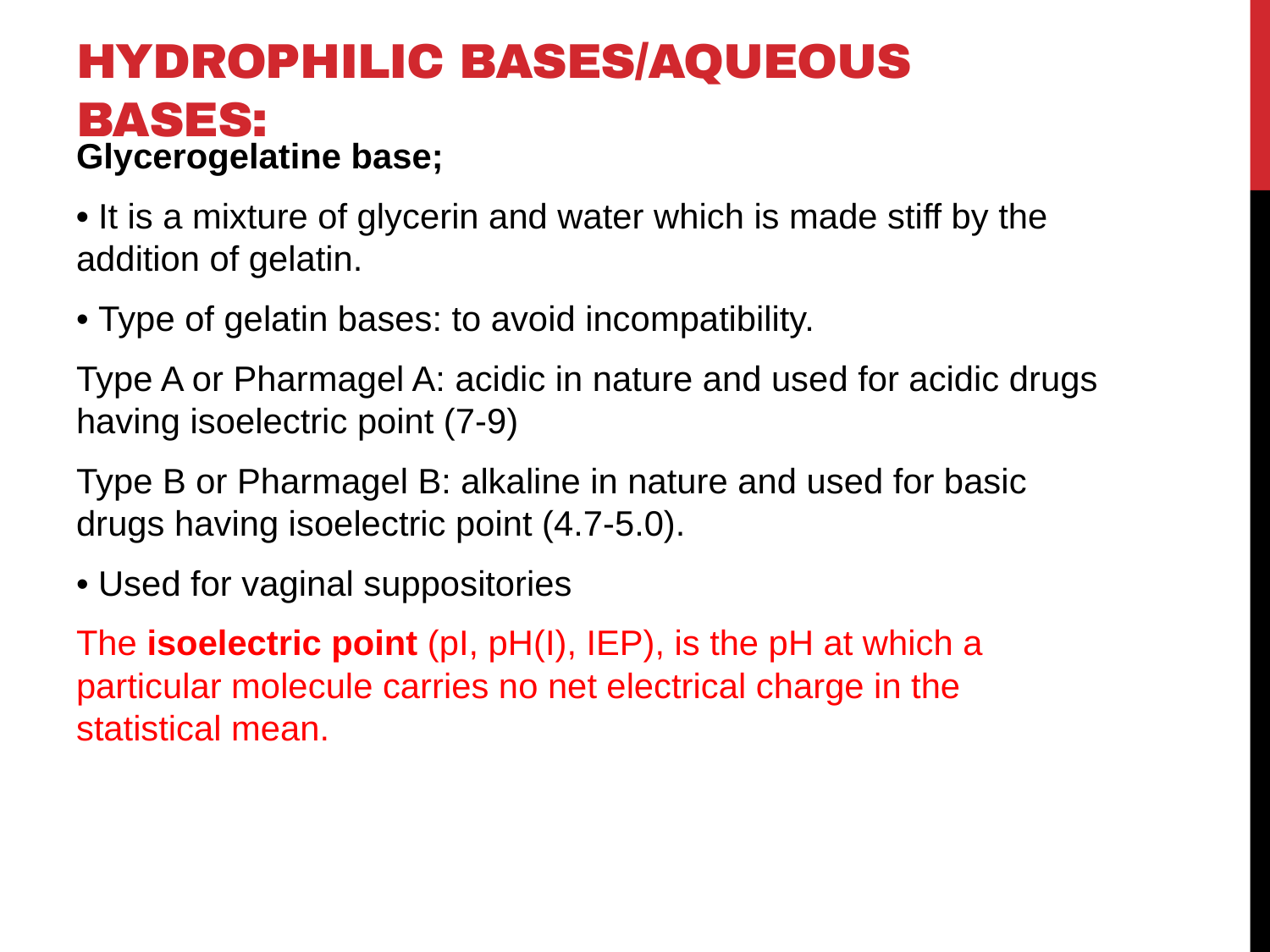

# Hydrophilic bases/Aqueous bases:
Glycerogelatine base;
• It is a mixture of glycerin and water which is made stiff by the addition of gelatin.
• Type of gelatin bases: to avoid incompatibility.
Type A or Pharmagel A: acidic in nature and used for acidic drugs having isoelectric point (7-9)
Type B or Pharmagel B: alkaline in nature and used for basic drugs having isoelectric point (4.7-5.0).
• Used for vaginal suppositories
The isoelectric point (pI, pH(I), IEP), is the pH at which a particular molecule carries no net electrical charge in the statistical mean.